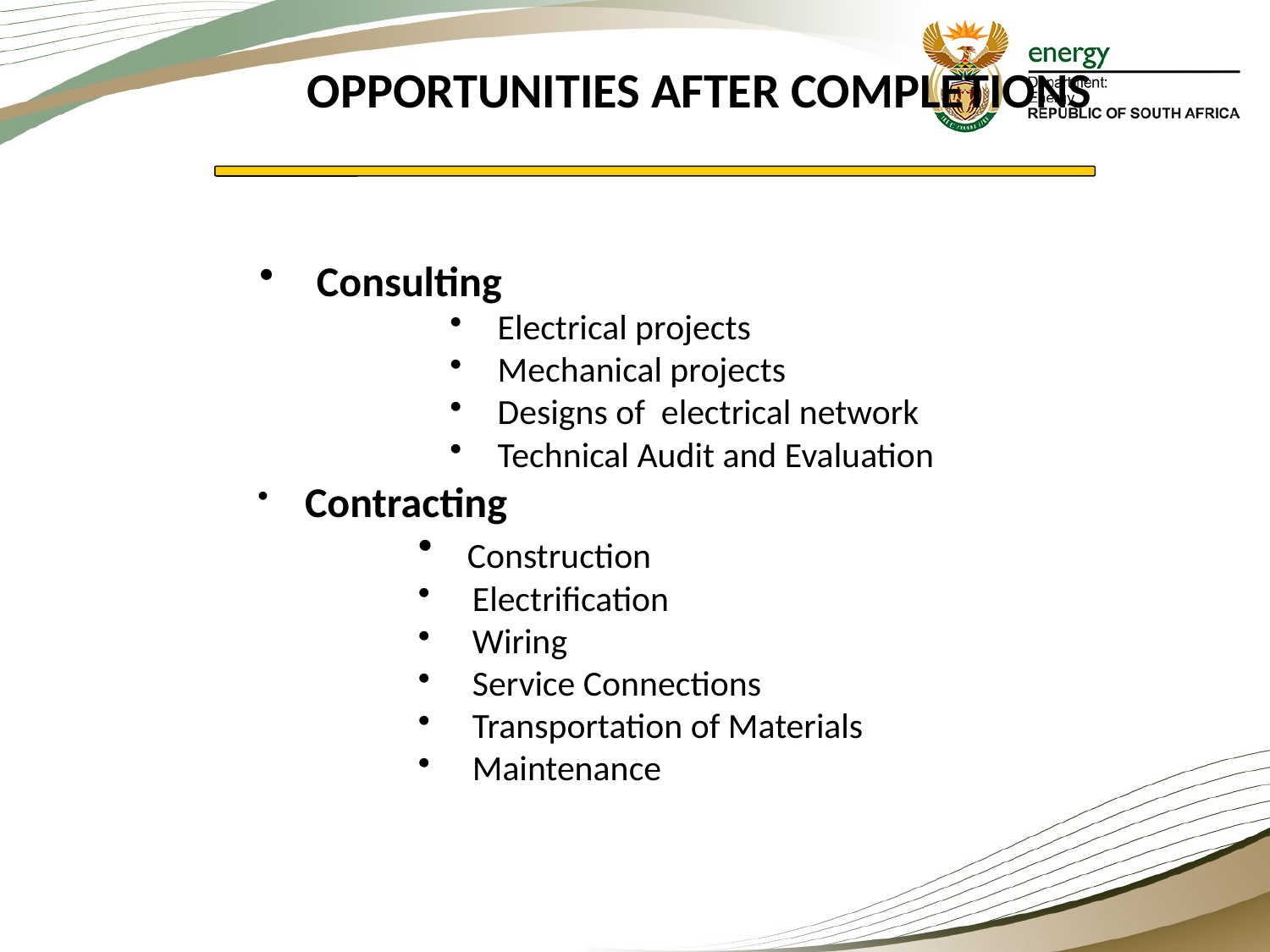

OPPORTUNITIES AFTER COMPLETIONS

 Consulting
Electrical projects
Mechanical projects
Designs of  electrical network
Technical Audit and Evaluation

     Contracting
  Construction
   Electrification
   Wiring
   Service Connections
   Transportation of Materials
   Maintenance